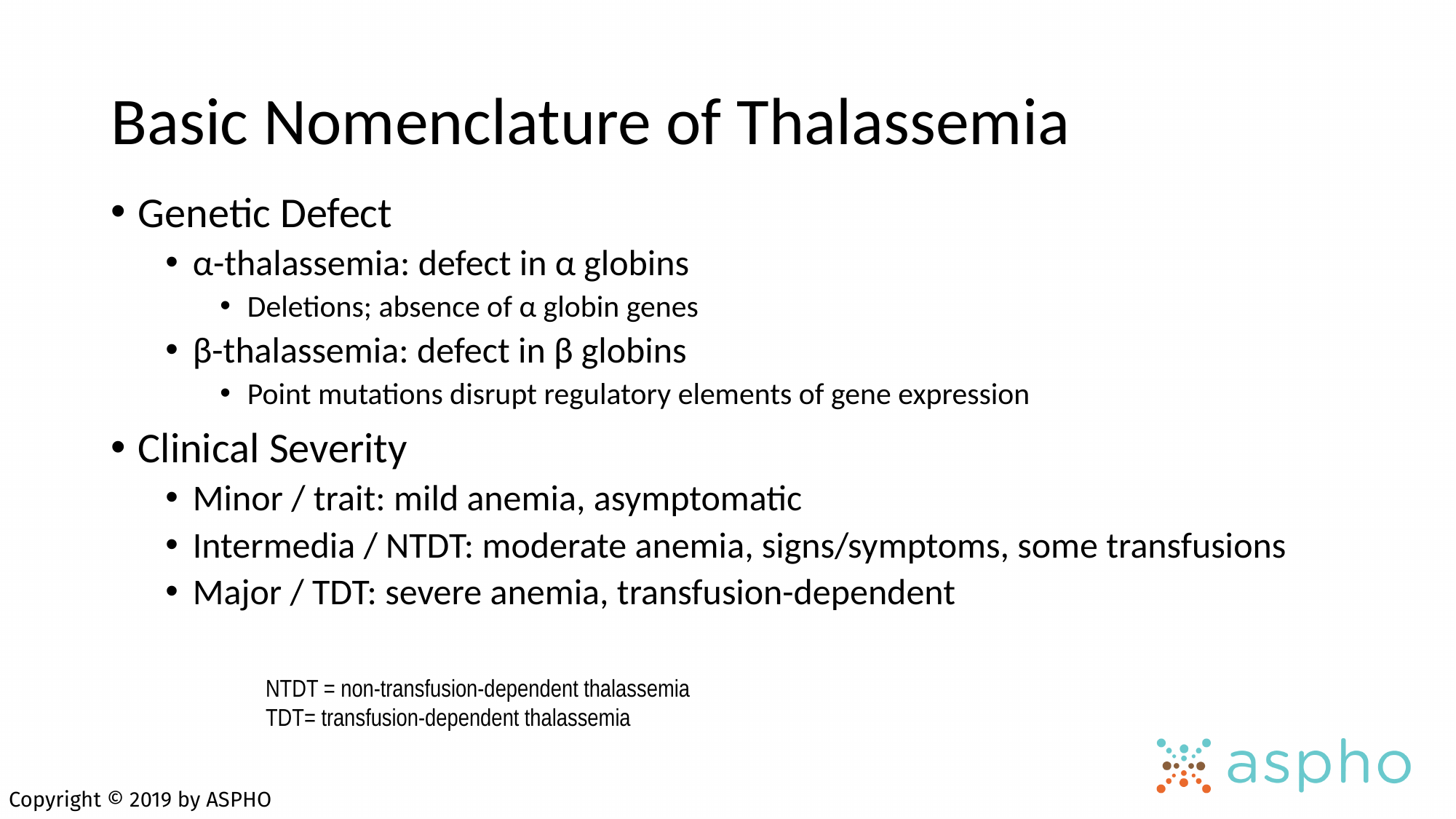

# Basic Nomenclature of Thalassemia
Genetic Defect
α-thalassemia: defect in α globins
Deletions; absence of α globin genes
β-thalassemia: defect in β globins
Point mutations disrupt regulatory elements of gene expression
Clinical Severity
Minor / trait: mild anemia, asymptomatic
Intermedia / NTDT: moderate anemia, signs/symptoms, some transfusions
Major / TDT: severe anemia, transfusion-dependent
NTDT = non-transfusion-dependent thalassemia
TDT= transfusion-dependent thalassemia
Copyright © 2019 by ASPHO